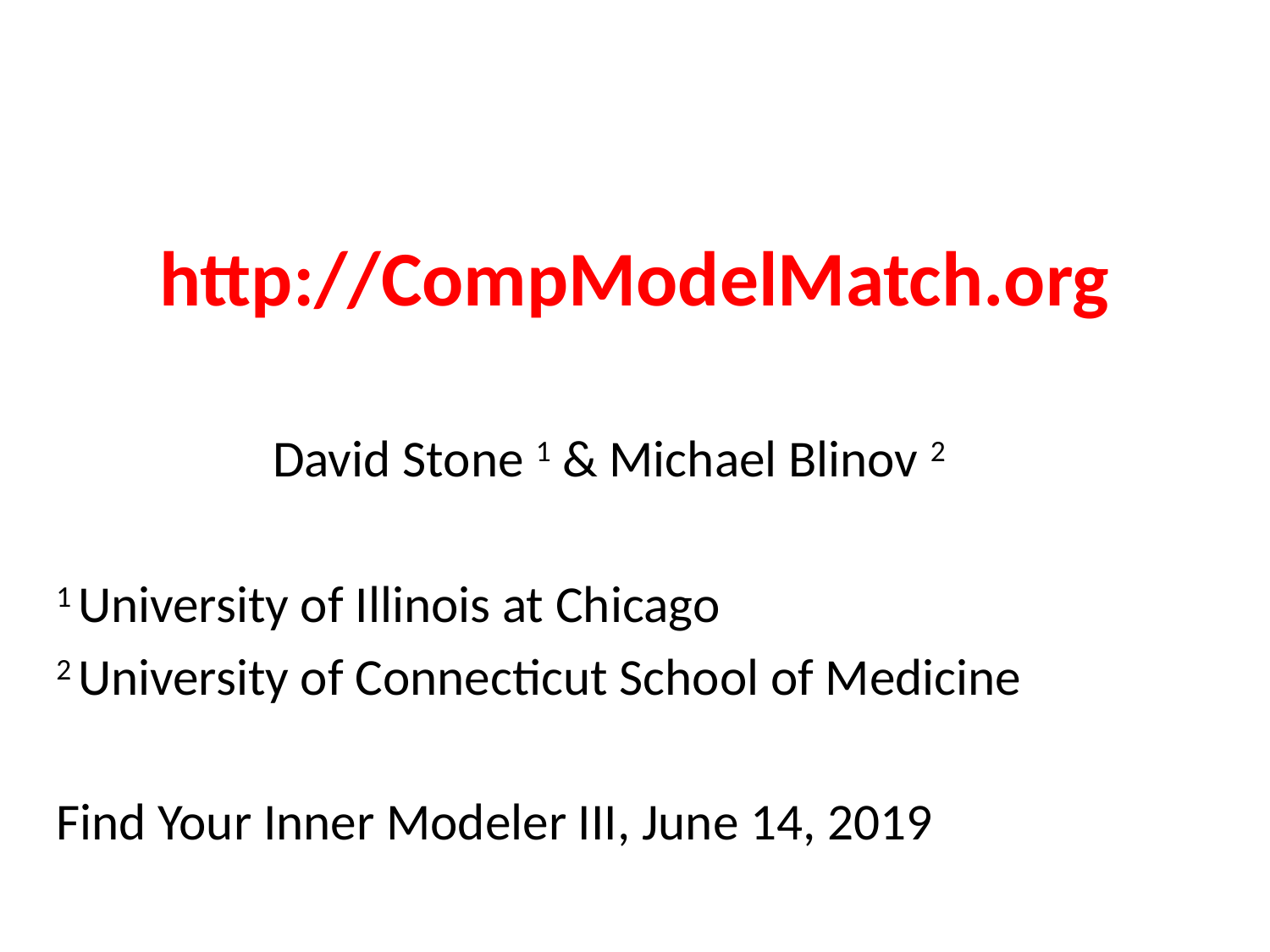

# http://CompModelMatch.org
David Stone 1 & Michael Blinov 2

1 University of Illinois at Chicago
2 University of Connecticut School of Medicine

Find Your Inner Modeler III, June 14, 2019